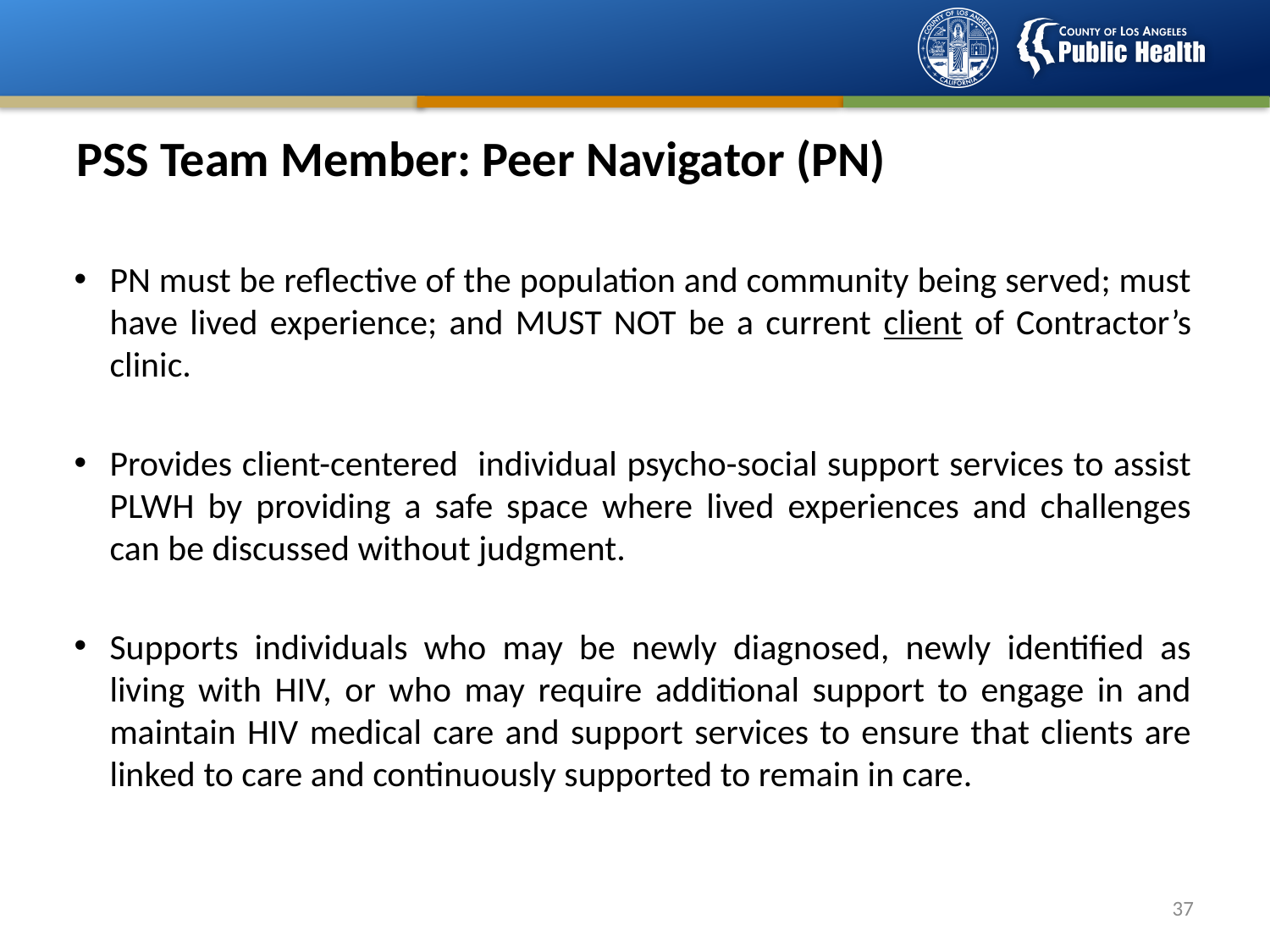

# PSS Team Member: Peer Navigator (PN)

PN must be reflective of the population and community being served; must have lived experience; and MUST NOT be a current client of Contractor’s clinic.

Provides client-centered  individual psycho-social support services to assist PLWH by providing a safe space where lived experiences and challenges can be discussed without judgment.

Supports individuals who may be newly diagnosed, newly identified as living with HIV, or who may require additional support to engage in and maintain HIV medical care and support services to ensure that clients are linked to care and continuously supported to remain in care.

37